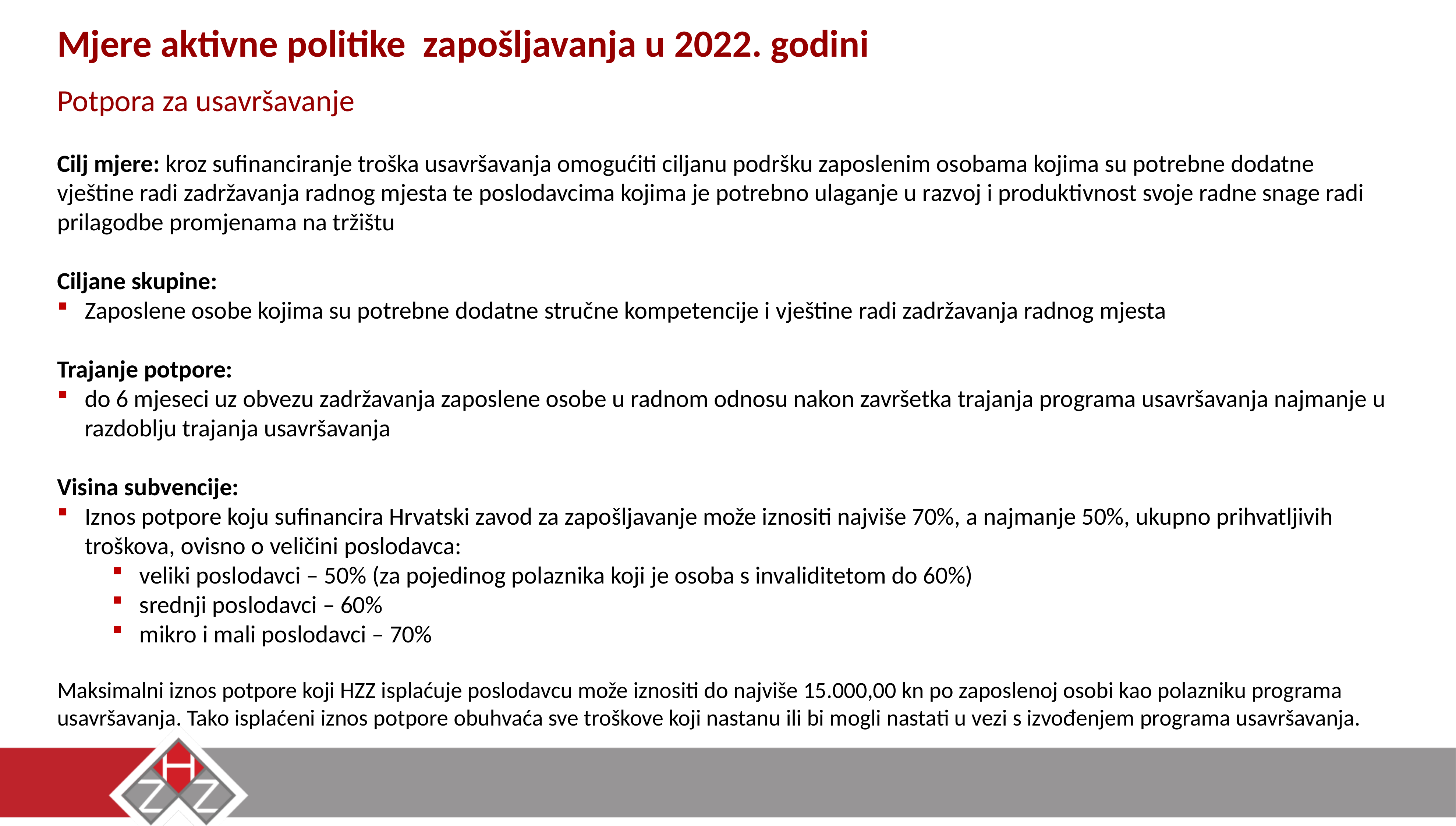

Mjere aktivne politike  zapošljavanja u 2022. godini

Potpora za usavršavanje

Cilj mjere: kroz sufinanciranje troška usavršavanja omogućiti ciljanu podršku zaposlenim osobama kojima su potrebne dodatne vještine radi zadržavanja radnog mjesta te poslodavcima kojima je potrebno ulaganje u razvoj i produktivnost svoje radne snage radi prilagodbe promjenama na tržištu

Ciljane skupine:
Zaposlene osobe kojima su potrebne dodatne stručne kompetencije i vještine radi zadržavanja radnog mjesta
Trajanje potpore:
do 6 mjeseci uz obvezu zadržavanja zaposlene osobe u radnom odnosu nakon završetka trajanja programa usavršavanja najmanje u razdoblju trajanja usavršavanja

Visina subvencije:
Iznos potpore koju sufinancira Hrvatski zavod za zapošljavanje može iznositi najviše 70%, a najmanje 50%, ukupno prihvatljivih troškova, ovisno o veličini poslodavca:
veliki poslodavci – 50% (za pojedinog polaznika koji je osoba s invaliditetom do 60%)
srednji poslodavci – 60%
mikro i mali poslodavci – 70%

Maksimalni iznos potpore koji HZZ isplaćuje poslodavcu može iznositi do najviše 15.000,00 kn po zaposlenoj osobi kao polazniku programa usavršavanja. Tako isplaćeni iznos potpore obuhvaća sve troškove koji nastanu ili bi mogli nastati u vezi s izvođenjem programa usavršavanja.